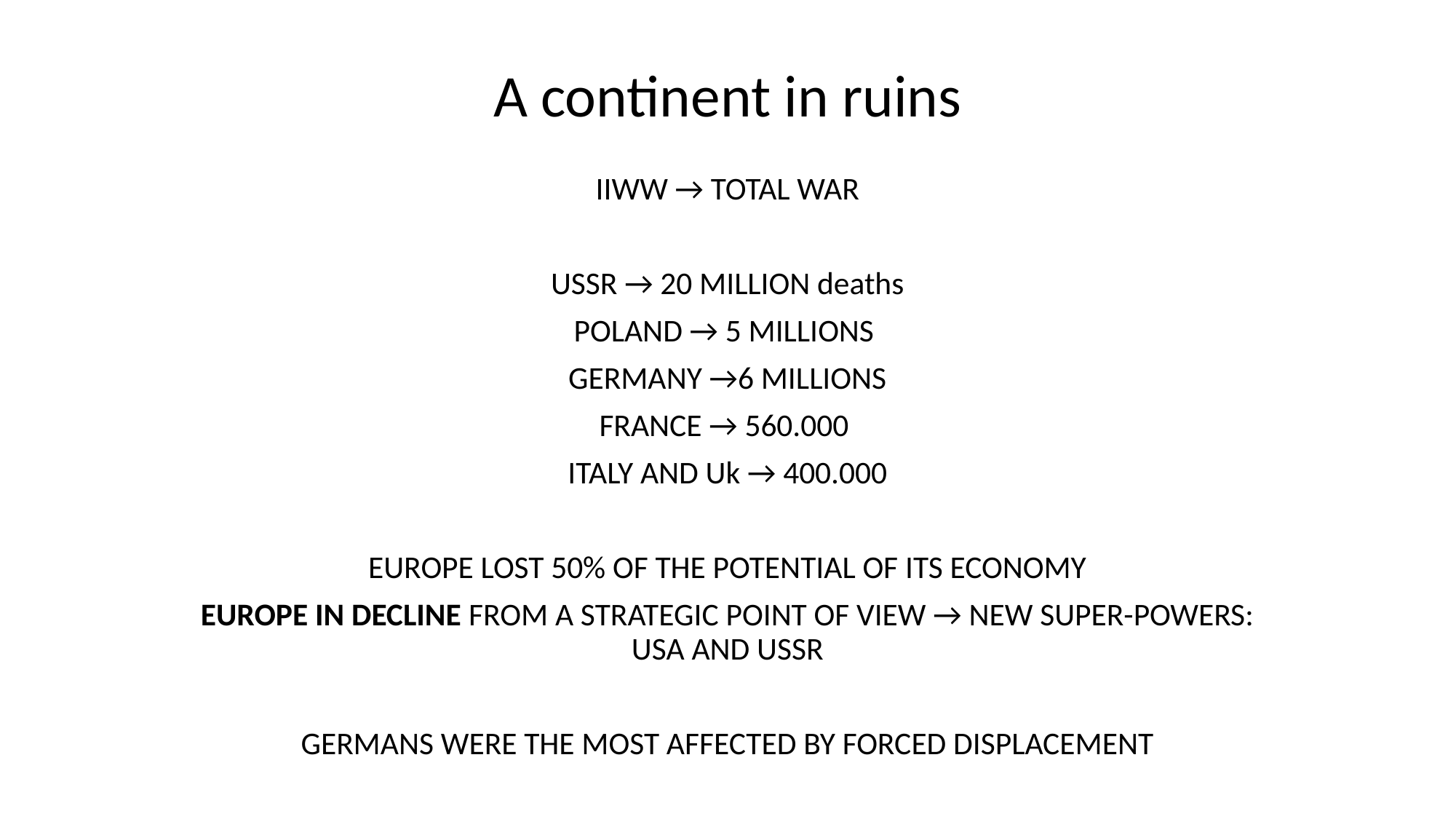

# A continent in ruins
IIWW → TOTAL WAR

USSR → 20 MILLION deaths
POLAND → 5 MILLIONS
GERMANY →6 MILLIONS
FRANCE → 560.000
ITALY AND Uk → 400.000

EUROPE LOST 50% OF THE POTENTIAL OF ITS ECONOMY
EUROPE IN DECLINE FROM A STRATEGIC POINT OF VIEW → NEW SUPER-POWERS: USA AND USSR

GERMANS WERE THE MOST AFFECTED BY FORCED DISPLACEMENT